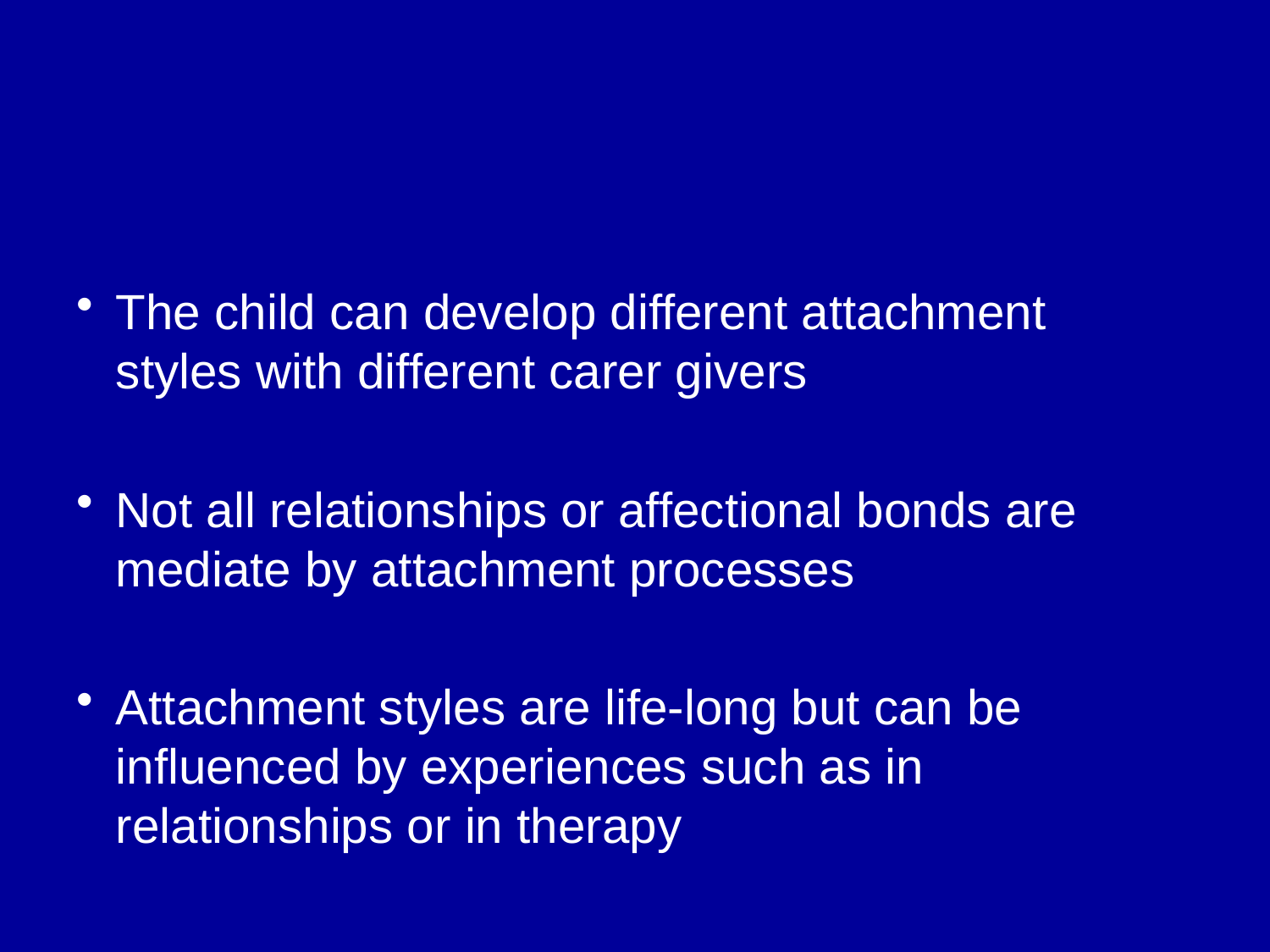

The child can develop different attachment styles with different carer givers

Not all relationships or affectional bonds are mediate by attachment processes

Attachment styles are life-long but can be influenced by experiences such as in relationships or in therapy